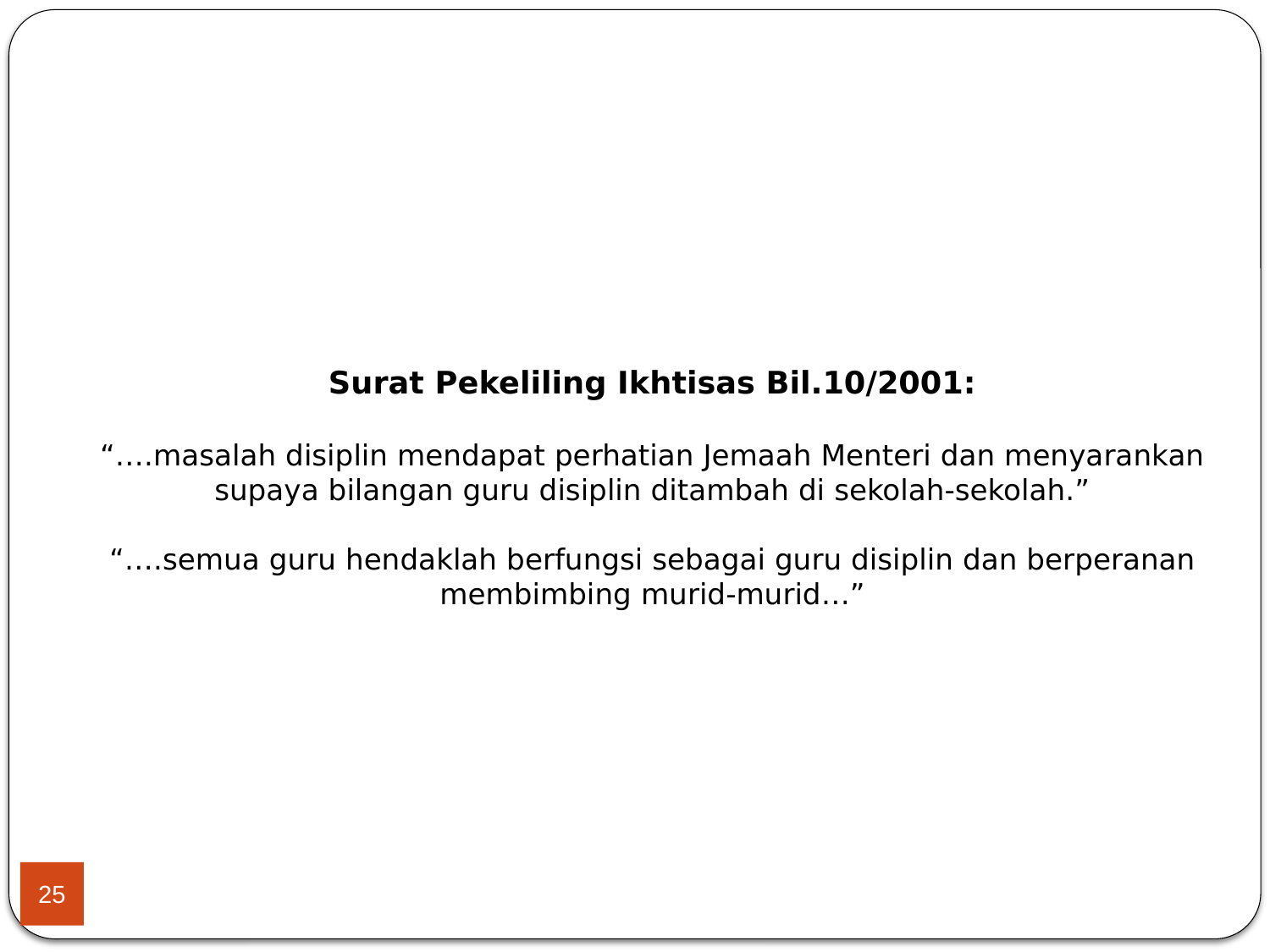

Surat Pekeliling Ikhtisas Bil.10/2001:
“….masalah disiplin mendapat perhatian Jemaah Menteri dan menyarankan supaya bilangan guru disiplin ditambah di sekolah-sekolah.”
“….semua guru hendaklah berfungsi sebagai guru disiplin dan berperanan membimbing murid-murid…”
25